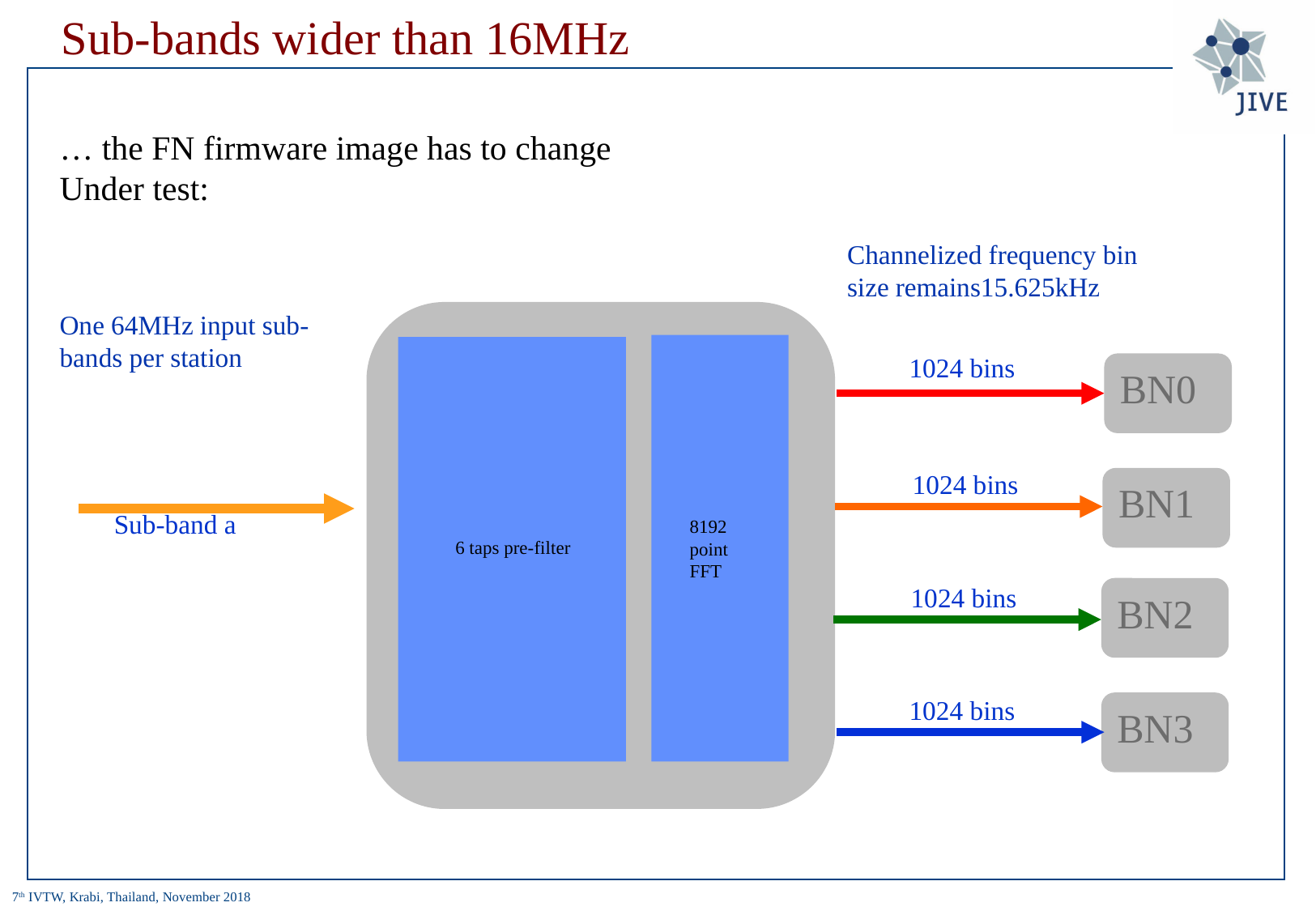

# Sub-bands wider than 16MHz
… the FN firmware image has to change
Under test:
Channelized frequency bin size remains15.625kHz
One 64MHz input sub-bands per station

1024 bins
 1024 bins
8192 point FFT
6 taps pre-filter
BN0
BN1
Sub-band a
1024 bins
BN2
0
1024 bins
BN3